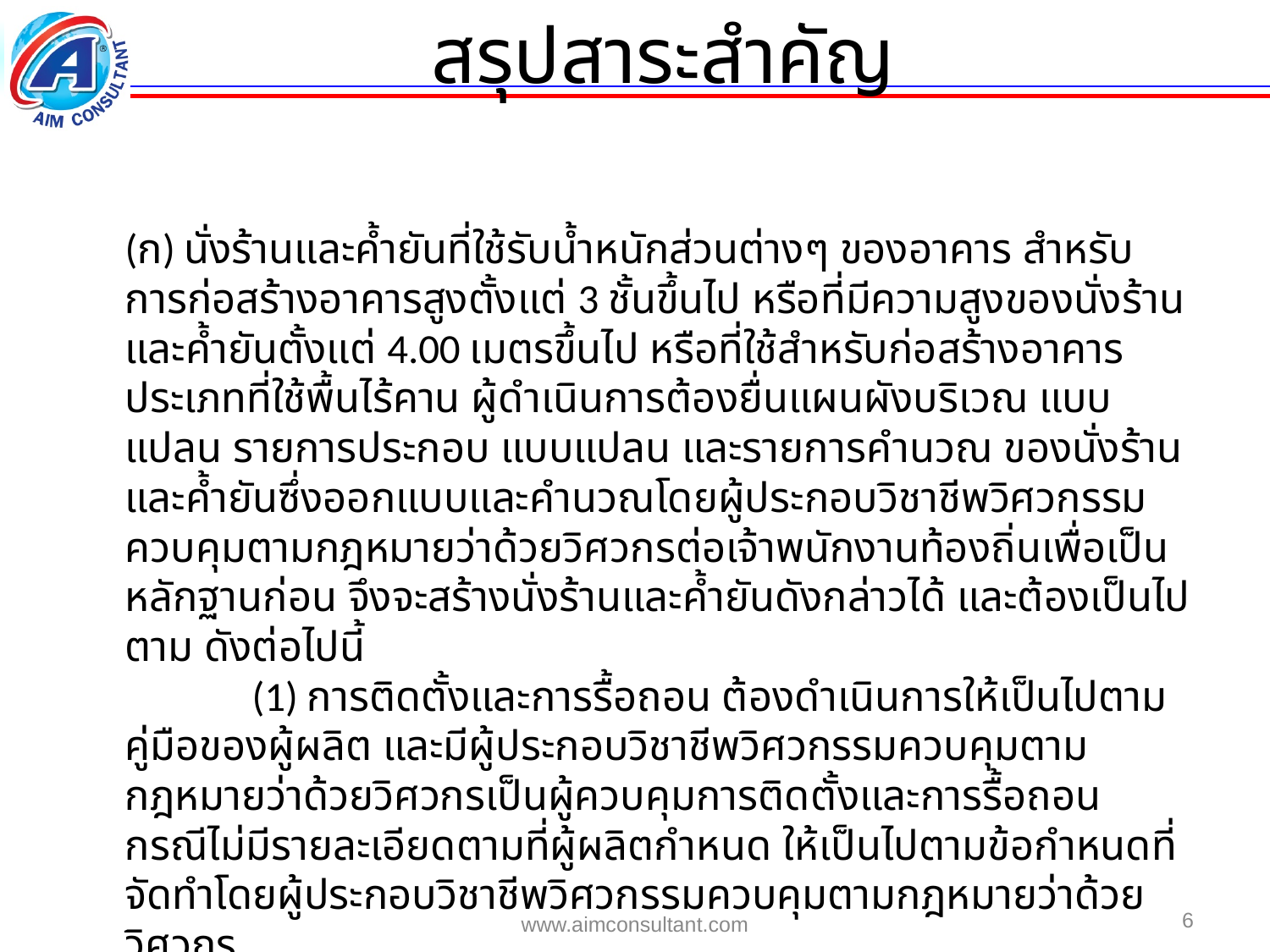

สรุปสาระสำคัญ
	(ก) นั่งร้านและค้ำยันที่ใช้รับน้ำหนักส่วนต่างๆ ของอาคาร สำหรับการก่อสร้างอาคารสูงตั้งแต่ 3 ชั้นขึ้นไป หรือที่มีความสูงของนั่งร้านและค้ำยันตั้งแต่ 4.00 เมตรขึ้นไป หรือที่ใช้สำหรับก่อสร้างอาคารประเภทที่ใช้พื้นไร้คาน ผู้ดำเนินการต้องยื่นแผนผังบริเวณ แบบแปลน รายการประกอบ แบบแปลน และรายการคำนวณ ของนั่งร้านและค้ำยันซึ่งออกแบบและคำนวณโดยผู้ประกอบวิชาชีพวิศวกรรมควบคุมตามกฎหมายว่าด้วยวิศวกรต่อเจ้าพนักงานท้องถิ่นเพื่อเป็นหลักฐานก่อน จึงจะสร้างนั่งร้านและค้ำยันดังกล่าวได้ และต้องเป็นไปตาม ดังต่อไปนี้
		(1) การติดตั้งและการรื้อถอน ต้องดำเนินการให้เป็นไปตามคู่มือของผู้ผลิต และมีผู้ประกอบวิชาชีพวิศวกรรมควบคุมตามกฎหมายว่าด้วยวิศวกรเป็นผู้ควบคุมการติดตั้งและการรื้อถอน กรณีไม่มีรายละเอียดตามที่ผู้ผลิตกำหนด ให้เป็นไปตามข้อกำหนดที่จัดทำโดยผู้ประกอบวิชาชีพวิศวกรรมควบคุมตามกฎหมายว่าด้วยวิศวกร
	        	(2) ต้องจัดให้มีการตรวจสอบส่วนประกอบและอุปกรณ์ของนั่งร้านและค้ำยันตามคู่มือของผู้ผลิตเป็นประจำตลอดการใช้งาน กรณีไม่มีรายละเอียดตามที่ผู้ผลิตกำหนด ให้การตรวจสอบเป็นไปตามข้อกำหนดที่จัดทำโดยผู้ประกอบวิชาชีพวิศวกรรมควบคุมตามกฎหมายว่าด้วยวิศวกร
6
www.aimconsultant.com